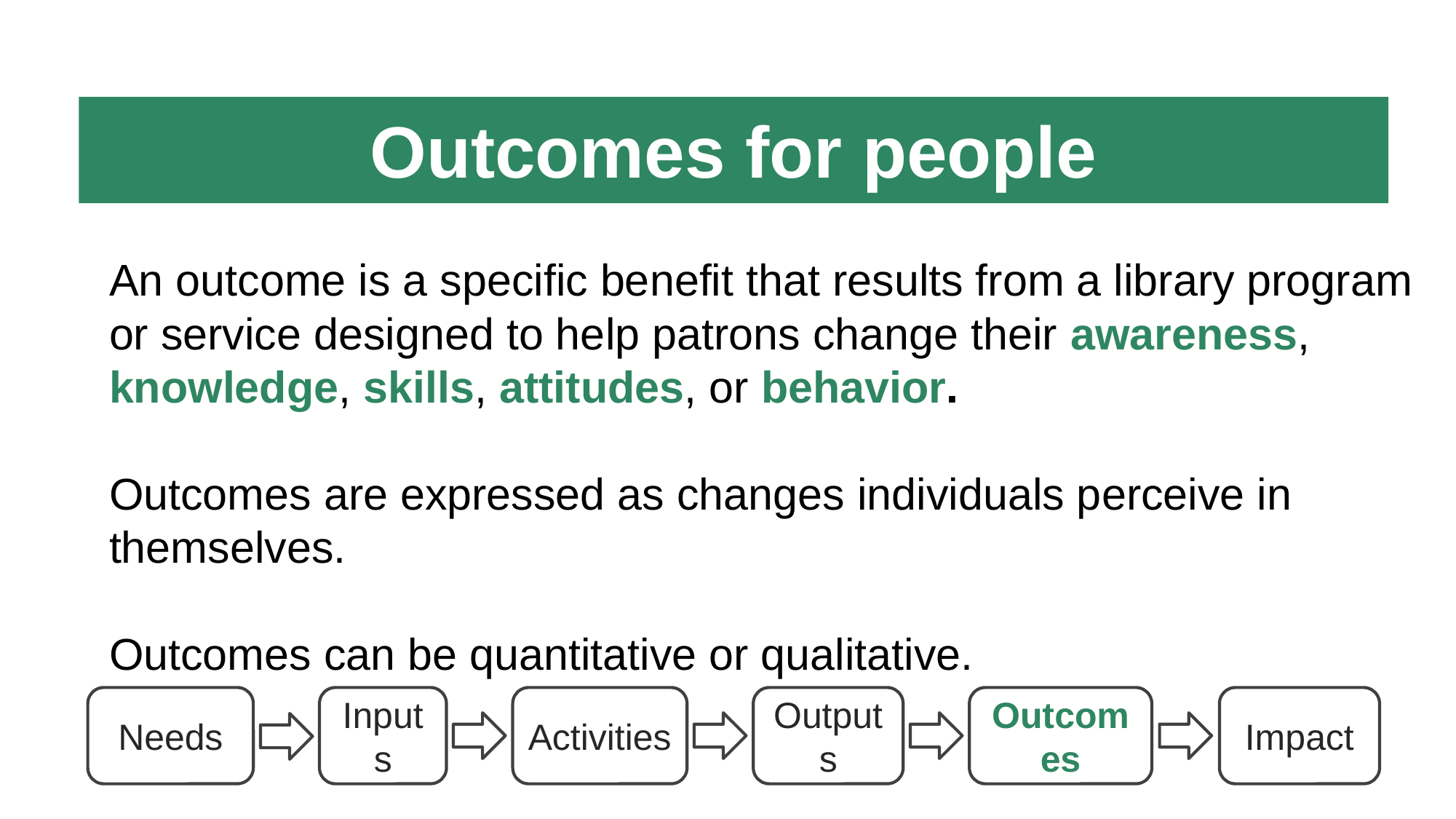

Outcomes for people
An outcome is a specific benefit that results from a library program or service designed to help patrons change their awareness, knowledge, skills, attitudes, or behavior.

Outcomes are expressed as changes individuals perceive in themselves.

Outcomes can be quantitative or qualitative.
Needs
Inputs
Activities
Outputs
Outcomes
Impact